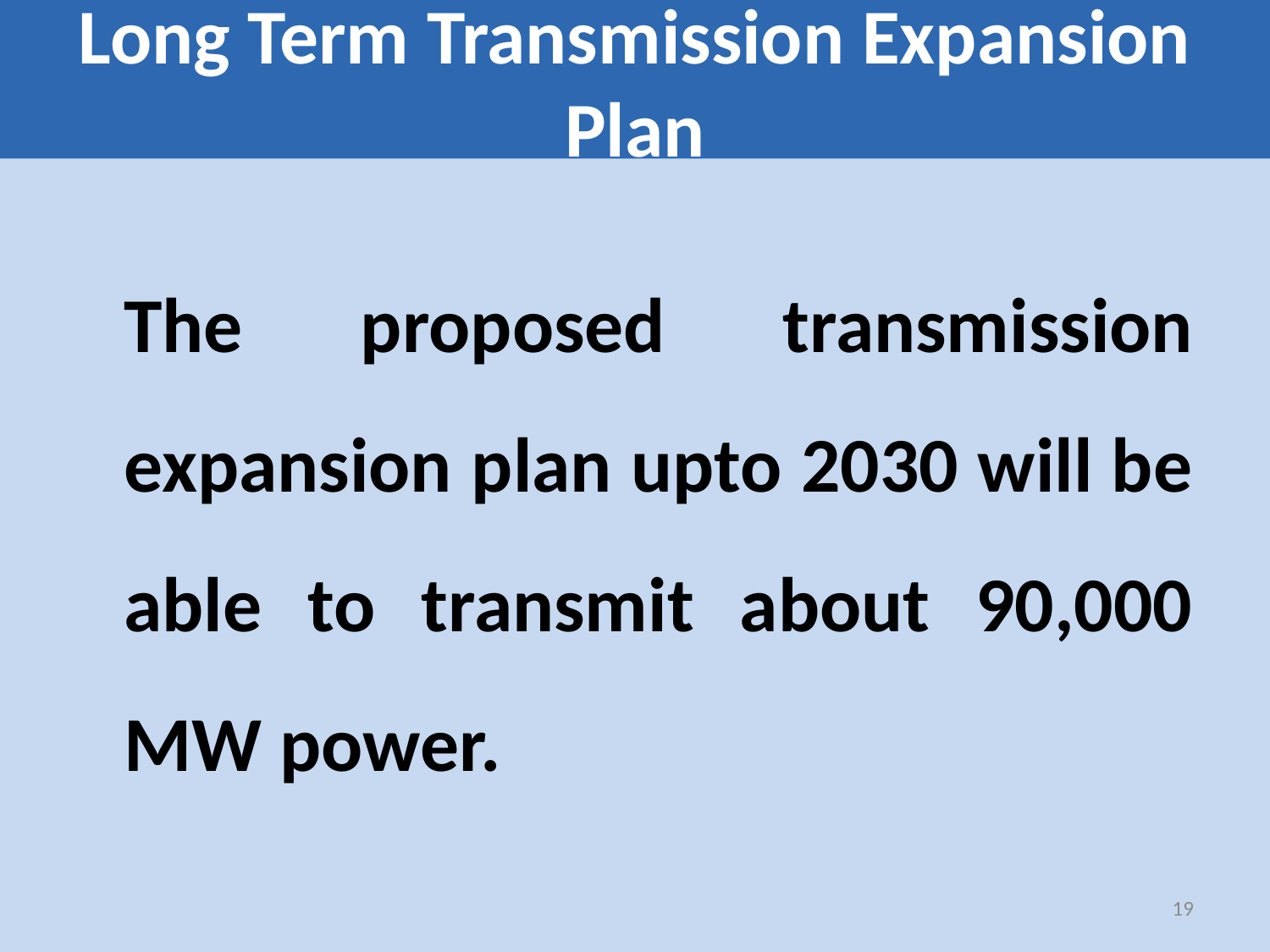

# Long Term Transmission Expansion Plan
	The proposed transmission expansion plan upto 2030 will be able to transmit about 90,000 MW power.
19